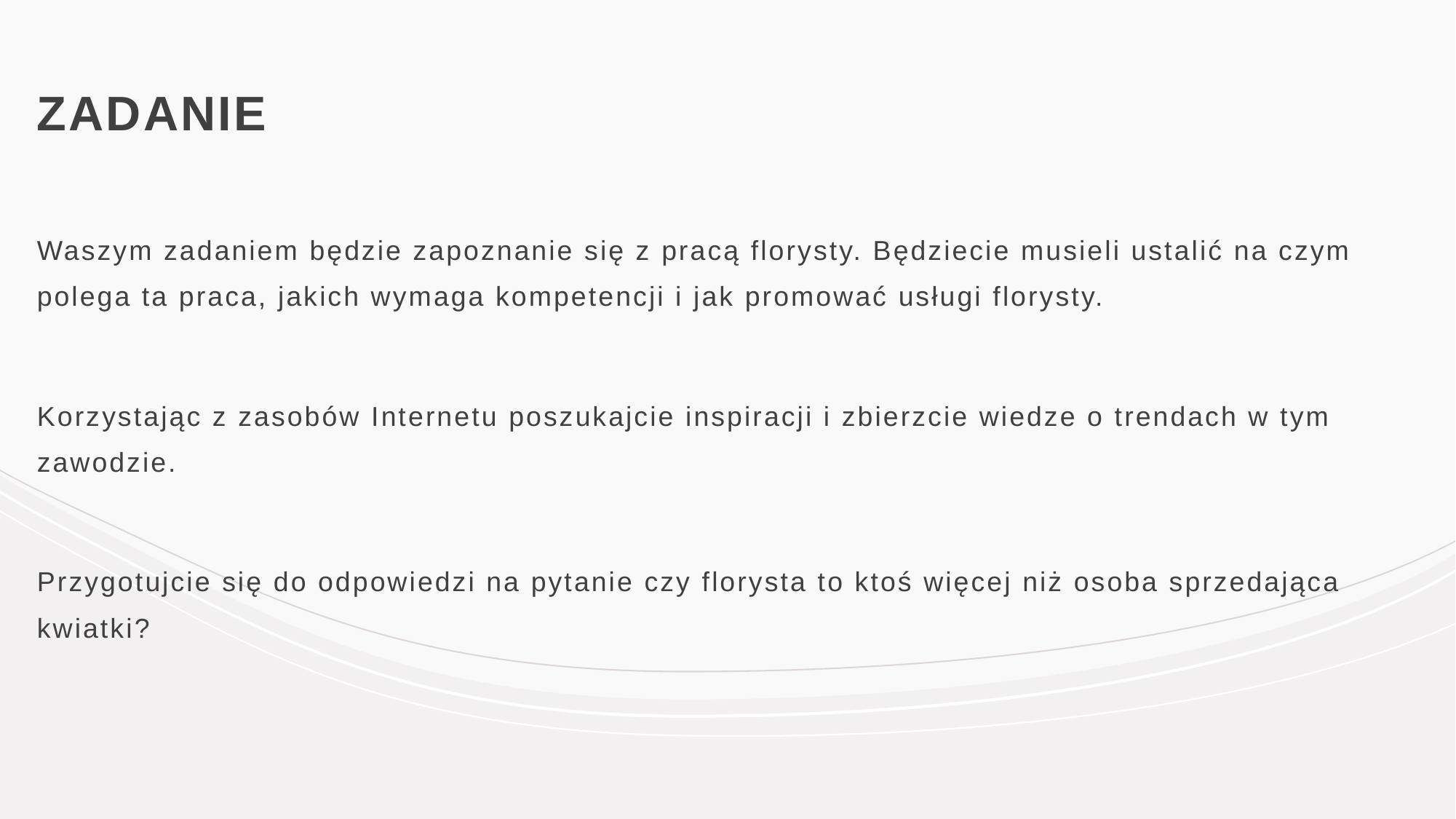

# ZADANIE
Waszym zadaniem będzie zapoznanie się z pracą florysty. Będziecie musieli ustalić na czym polega ta praca, jakich wymaga kompetencji i jak promować usługi florysty.

Korzystając z zasobów Internetu poszukajcie inspiracji i zbierzcie wiedze o trendach w tym zawodzie.

Przygotujcie się do odpowiedzi na pytanie czy florysta to ktoś więcej niż osoba sprzedająca kwiatki?